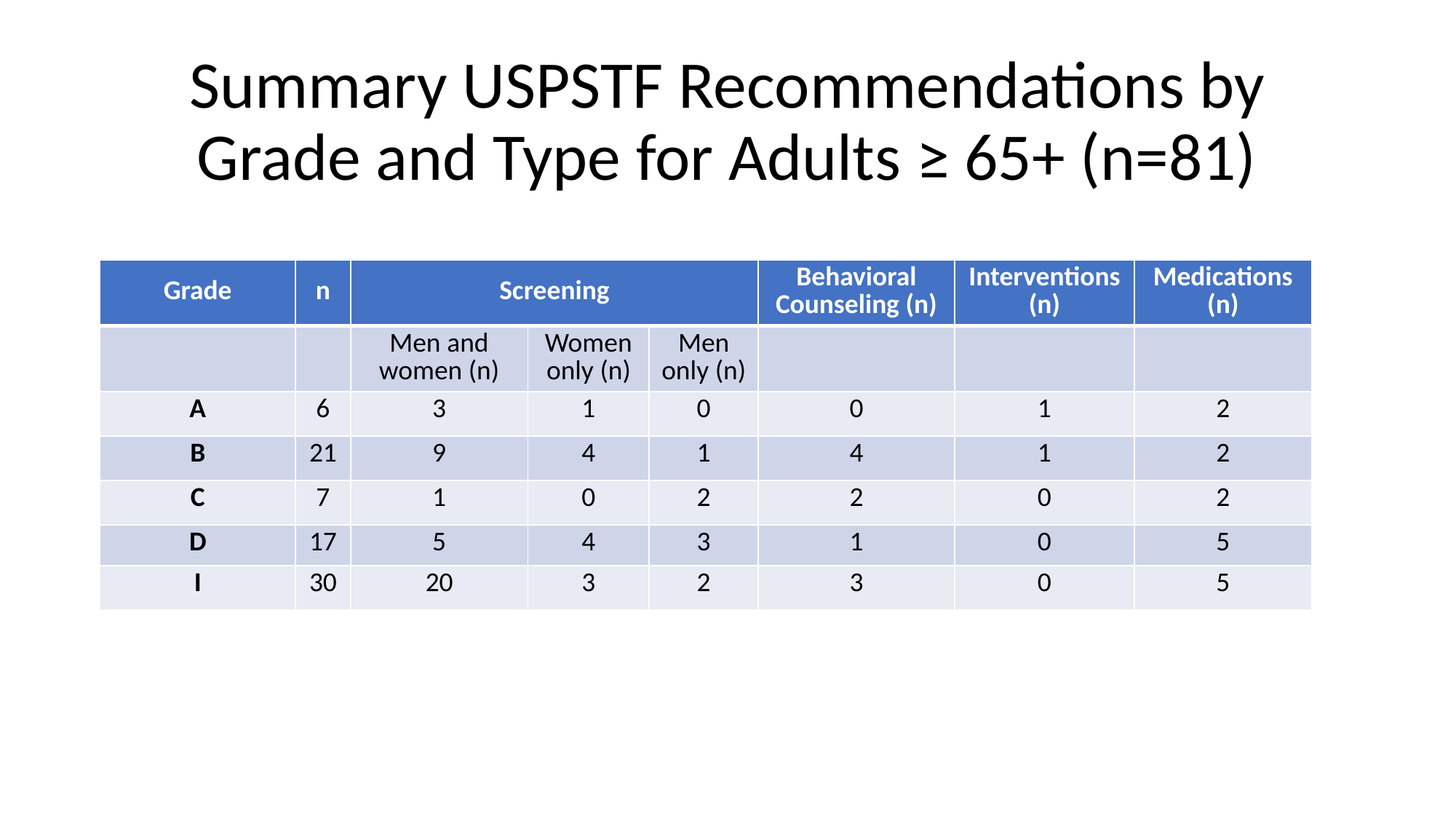

# Summary USPSTF Recommendations by Grade and Type for Adults ≥ 65+ (n=81)
| Grade | n | Screening |  |  | Behavioral Counseling (n) | Interventions (n) | Medications (n) |
| --- | --- | --- | --- | --- | --- | --- | --- |
|  |  | Men and women (n) | Women only (n) | Men only (n) |  |  |  |
| A | 6 | 3 | 1 | 0 | 0 | 1 | 2 |
| B | 21 | 9 | 4 | 1 | 4 | 1 | 2 |
| C | 7 | 1 | 0 | 2 | 2 | 0 | 2 |
| D | 17 | 5 | 4 | 3 | 1 | 0 | 5 |
| I | 30 | 20 | 3 | 2 | 3 | 0 | 5 |